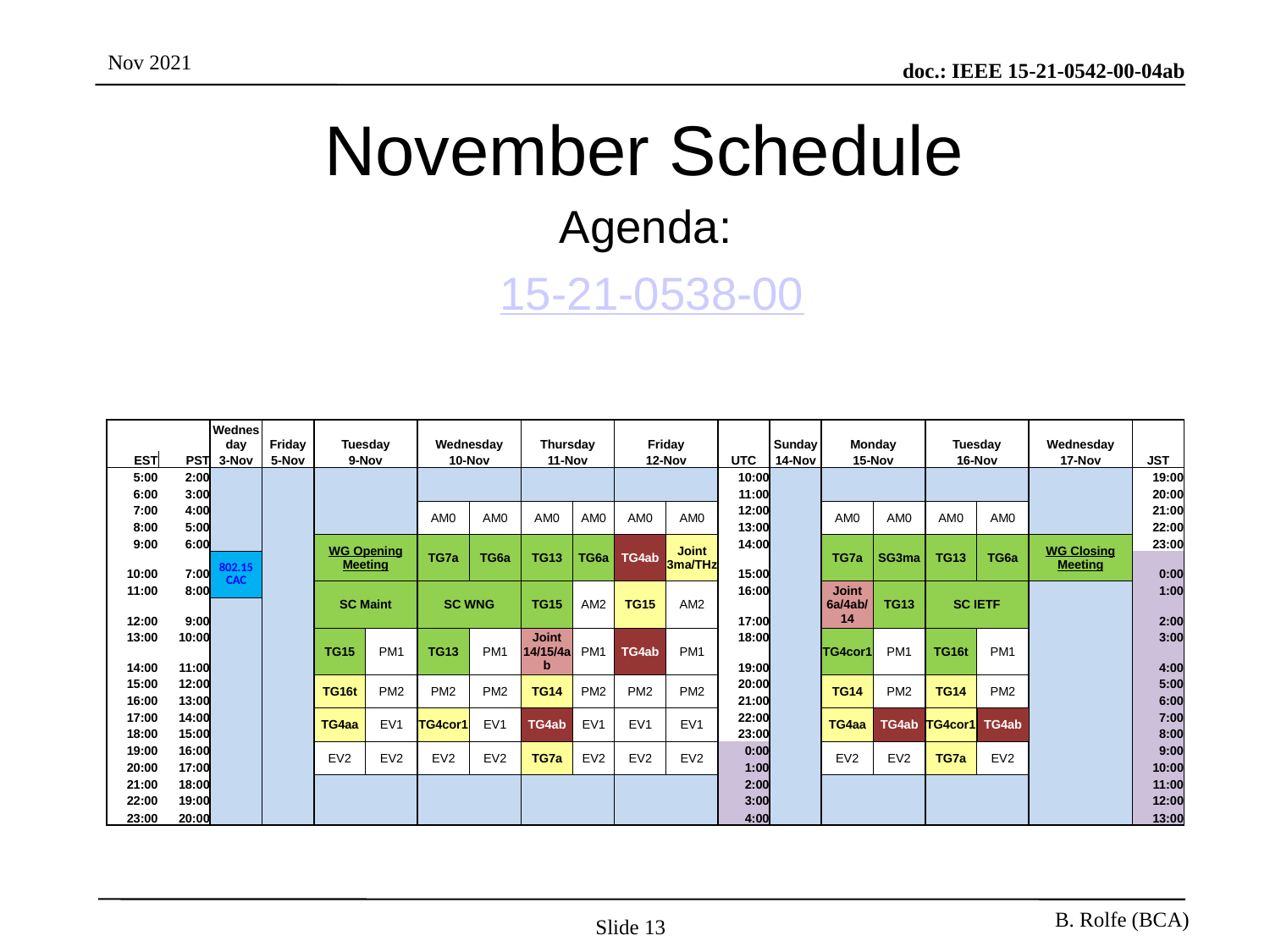

# November Schedule
Agenda:
 15-21-0538-00

|  |  | Wednesday | Friday | Tuesday |  | Wednesday |  | Thursday |  | Friday |  |  | Sunday | Monday |  | Tuesday |  | Wednesday |  |  |
| --- | --- | --- | --- | --- | --- | --- | --- | --- | --- | --- | --- | --- | --- | --- | --- | --- | --- | --- | --- | --- |
| EST | PST | 3-Nov | 5-Nov | 9-Nov |  | 10-Nov |  | 11-Nov |  | 12-Nov |  | UTC | 14-Nov | 15-Nov |  | 16-Nov |  | 17-Nov |  | JST |
| 5:00 | 2:00 |  |  |  |  |  |  |  |  |  |  | 10:00 |  |  |  |  |  |  |  | 19:00 |
| 6:00 | 3:00 |  |  |  |  |  |  |  |  |  |  | 11:00 |  |  |  |  |  |  |  | 20:00 |
| 7:00 | 4:00 |  |  |  |  | AM0 | AM0 | AM0 | AM0 | AM0 | AM0 | 12:00 |  | AM0 | AM0 | AM0 | AM0 |  |  | 21:00 |
| 8:00 | 5:00 |  |  |  |  |  |  |  |  |  |  | 13:00 |  |  |  |  |  |  |  | 22:00 |
| 9:00 | 6:00 |  |  | WG Opening Meeting |  | TG7a | TG6a | TG13 | TG6a | TG4ab | Joint 3ma/THz | 14:00 |  | TG7a | SG3ma | TG13 | TG6a | WG Closing Meeting |  | 23:00 |
| 10:00 | 7:00 | 802.15 CAC |  |  |  |  |  |  |  |  |  | 15:00 |  |  |  |  |  |  |  | 0:00 |
| 11:00 | 8:00 |  |  | SC Maint |  | SC WNG |  | TG15 | AM2 | TG15 | AM2 | 16:00 |  | Joint 6a/4ab/14 | TG13 | SC IETF |  |  |  | 1:00 |
| 12:00 | 9:00 |  |  |  |  |  |  |  |  |  |  | 17:00 |  |  |  |  |  |  |  | 2:00 |
| 13:00 | 10:00 |  |  | TG15 | PM1 | TG13 | PM1 | Joint 14/15/4ab | PM1 | TG4ab | PM1 | 18:00 |  | TG4cor1 | PM1 | TG16t | PM1 |  |  | 3:00 |
| 14:00 | 11:00 |  |  |  |  |  |  |  |  |  |  | 19:00 |  |  |  |  |  |  |  | 4:00 |
| 15:00 | 12:00 |  |  | TG16t | PM2 | PM2 | PM2 | TG14 | PM2 | PM2 | PM2 | 20:00 |  | TG14 | PM2 | TG14 | PM2 |  |  | 5:00 |
| 16:00 | 13:00 |  |  |  |  |  |  |  |  |  |  | 21:00 |  |  |  |  |  |  |  | 6:00 |
| 17:00 | 14:00 |  |  | TG4aa | EV1 | TG4cor1 | EV1 | TG4ab | EV1 | EV1 | EV1 | 22:00 |  | TG4aa | TG4ab | TG4cor1 | TG4ab |  |  | 7:00 |
| 18:00 | 15:00 |  |  |  |  |  |  |  |  |  |  | 23:00 |  |  |  |  |  |  |  | 8:00 |
| 19:00 | 16:00 |  |  | EV2 | EV2 | EV2 | EV2 | TG7a | EV2 | EV2 | EV2 | 0:00 |  | EV2 | EV2 | TG7a | EV2 |  |  | 9:00 |
| 20:00 | 17:00 |  |  |  |  |  |  |  |  |  |  | 1:00 |  |  |  |  |  |  |  | 10:00 |
| 21:00 | 18:00 |  |  |  |  |  |  |  |  |  |  | 2:00 |  |  |  |  |  |  |  | 11:00 |
| 22:00 | 19:00 |  |  |  |  |  |  |  |  |  |  | 3:00 |  |  |  |  |  |  |  | 12:00 |
| 23:00 | 20:00 |  |  |  |  |  |  |  |  |  |  | 4:00 |  |  |  |  |  |  |  | 13:00 |
Slide 13